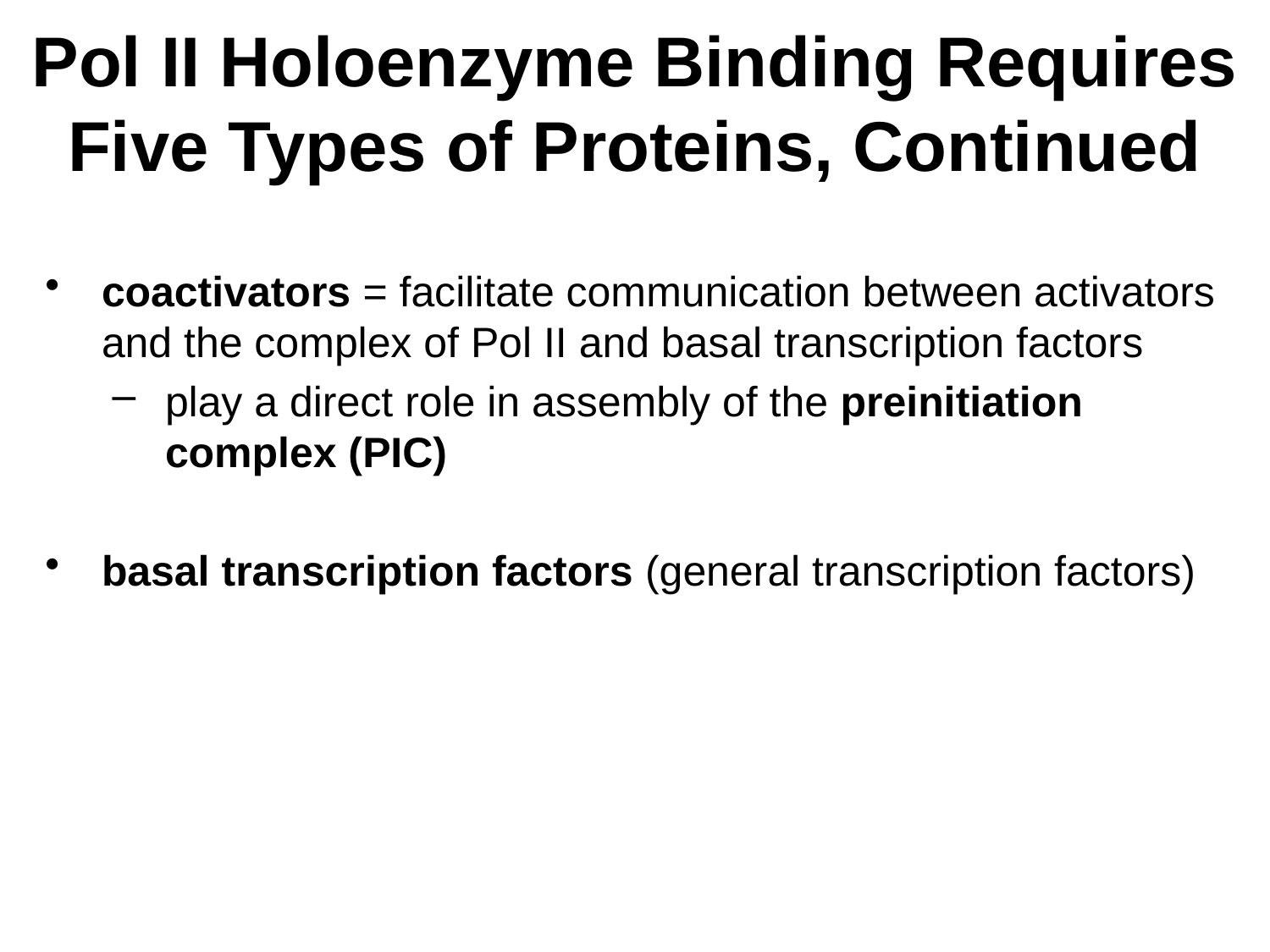

# Pol II Holoenzyme Binding Requires Five Types of Proteins, Continued
coactivators = facilitate communication between activators and the complex of Pol II and basal transcription factors
play a direct role in assembly of the preinitiation complex (PIC)

basal transcription factors (general transcription factors)